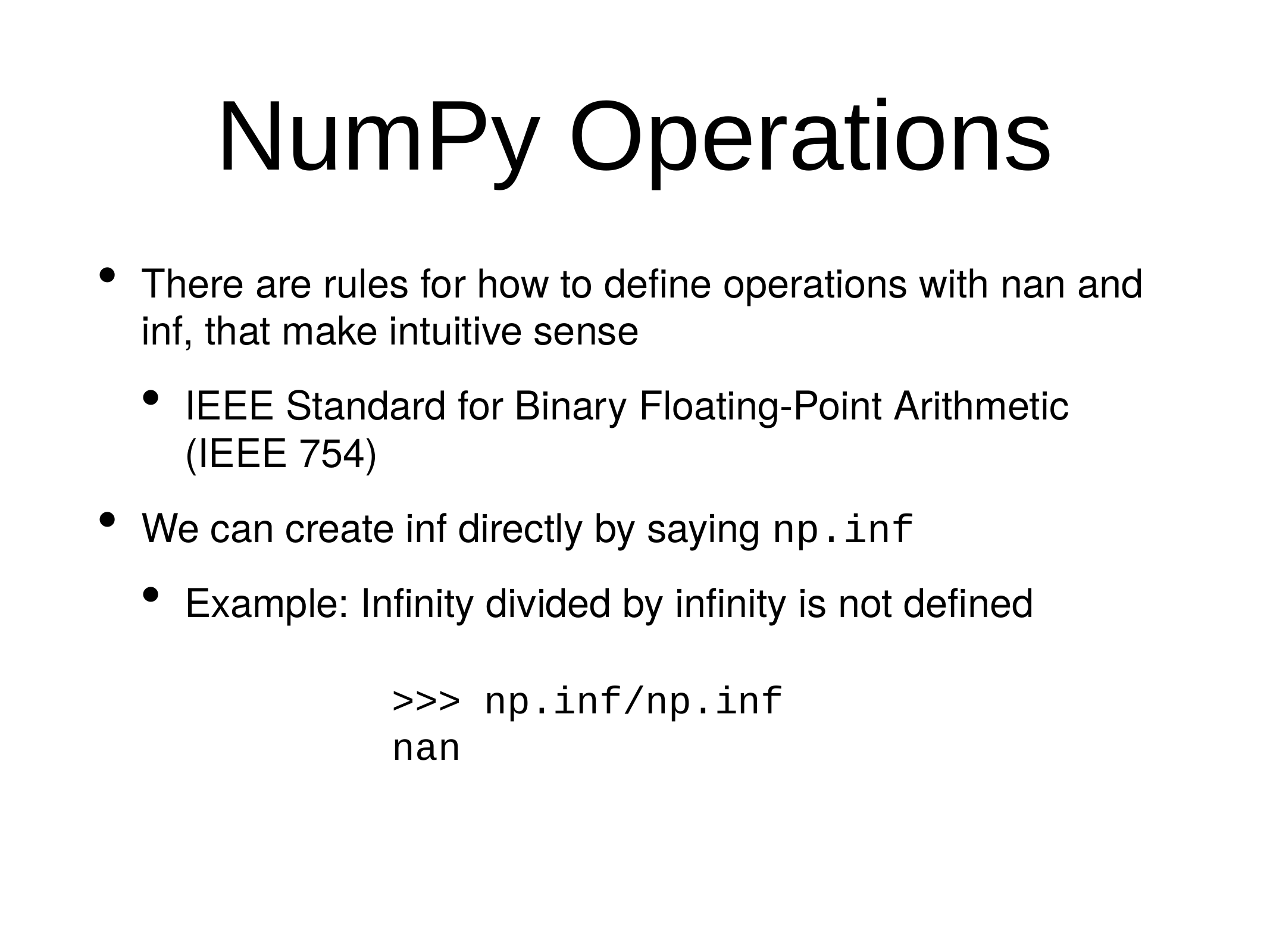

# NumPy Operations
There are rules for how to define operations with nan and inf, that make intuitive sense
IEEE Standard for Binary Floating-Point Arithmetic (IEEE 754)
We can create inf directly by saying np.inf
Example: Infinity divided by infinity is not defined
>>> np.inf/np.inf
nan